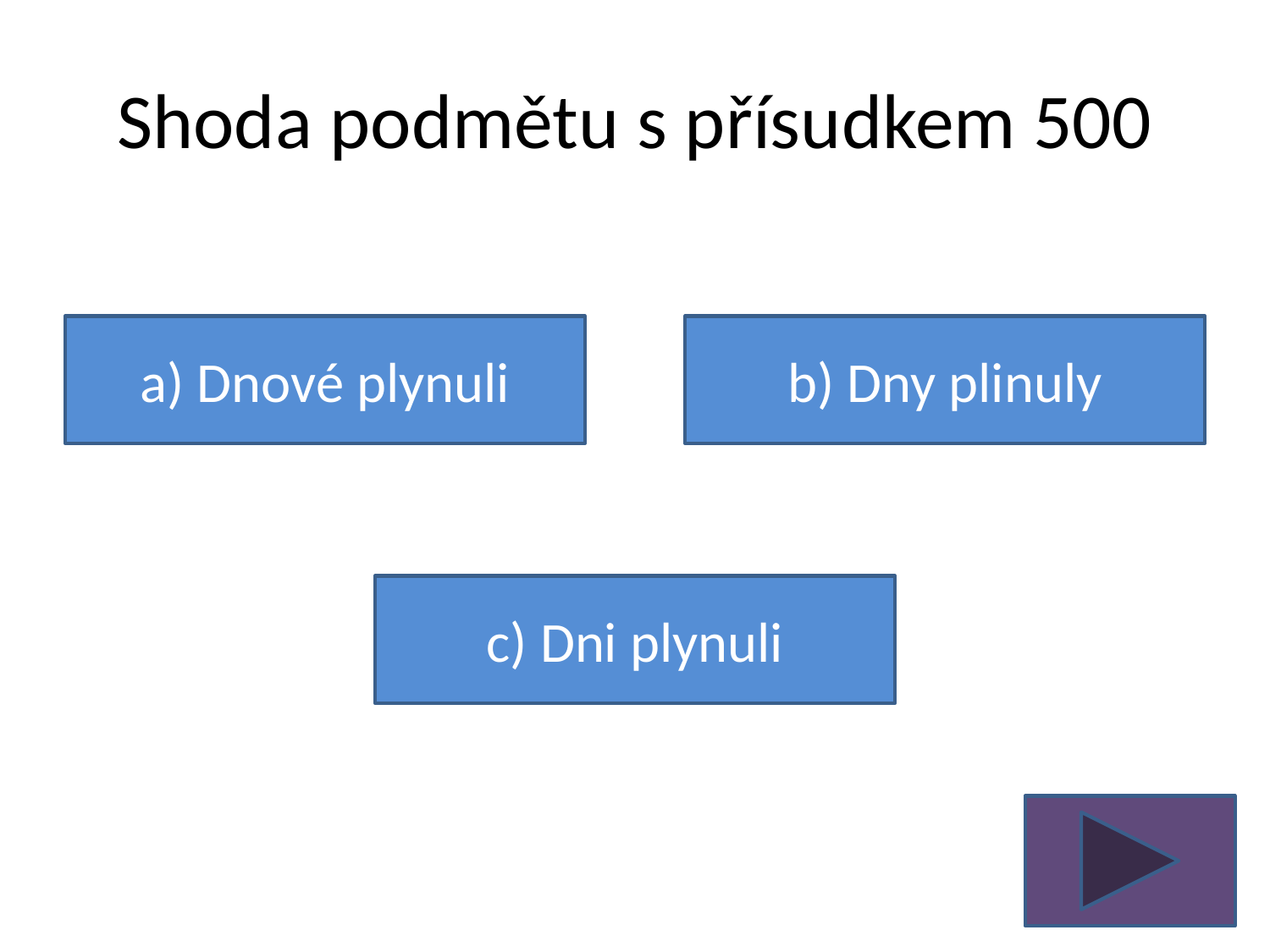

# Shoda podmětu s přísudkem 500

a) Dnové plynuli
b) Dny plinuly
c) Dni plynuli